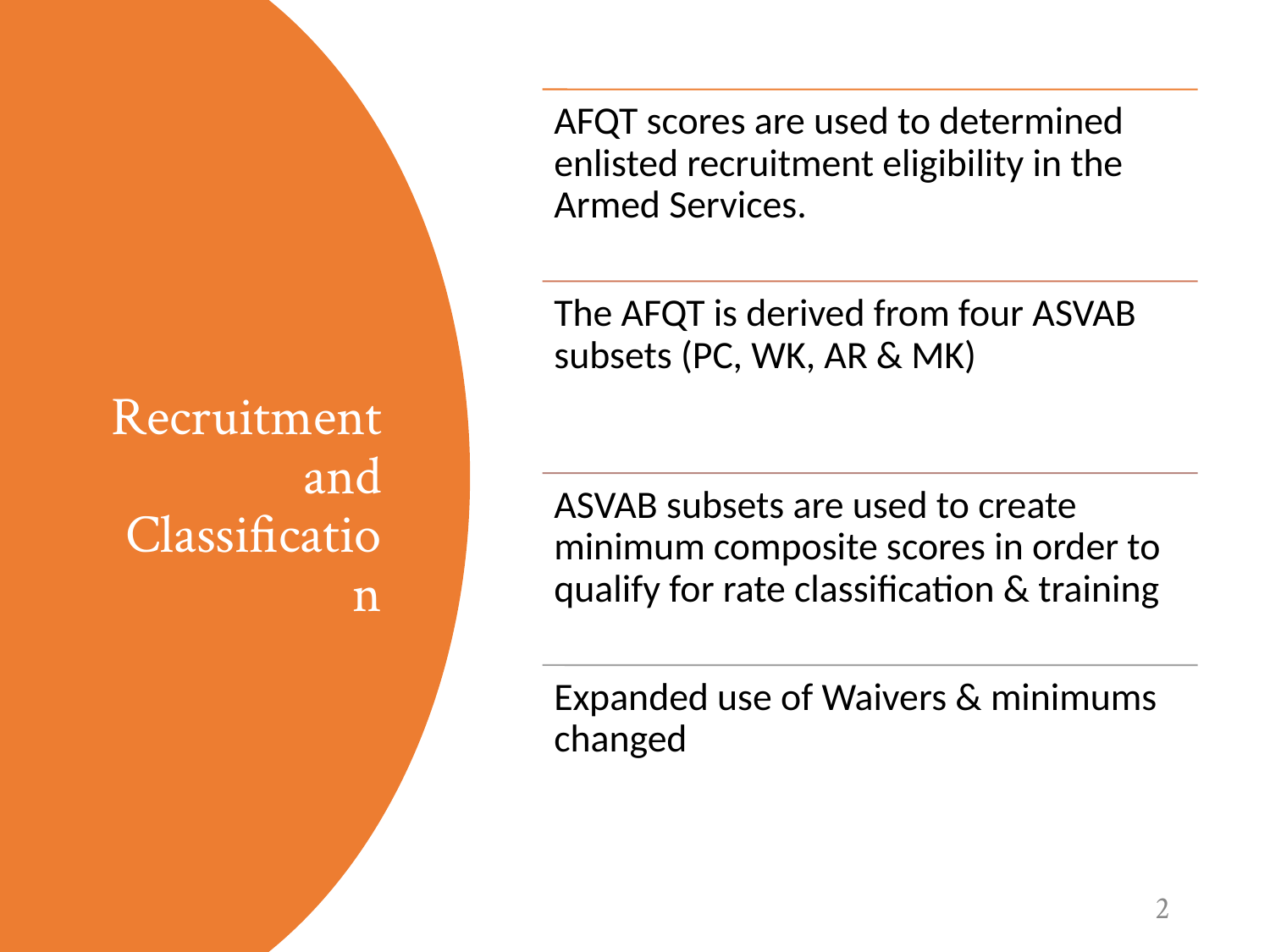

AFQT scores are used to determined enlisted recruitment eligibility in the Armed Services.
The AFQT is derived from four ASVAB subsets (PC, WK, AR & MK)
ASVAB subsets are used to create minimum composite scores in order to qualify for rate classification & training
Expanded use of Waivers & minimums changed
# Recruitment and Classification
2